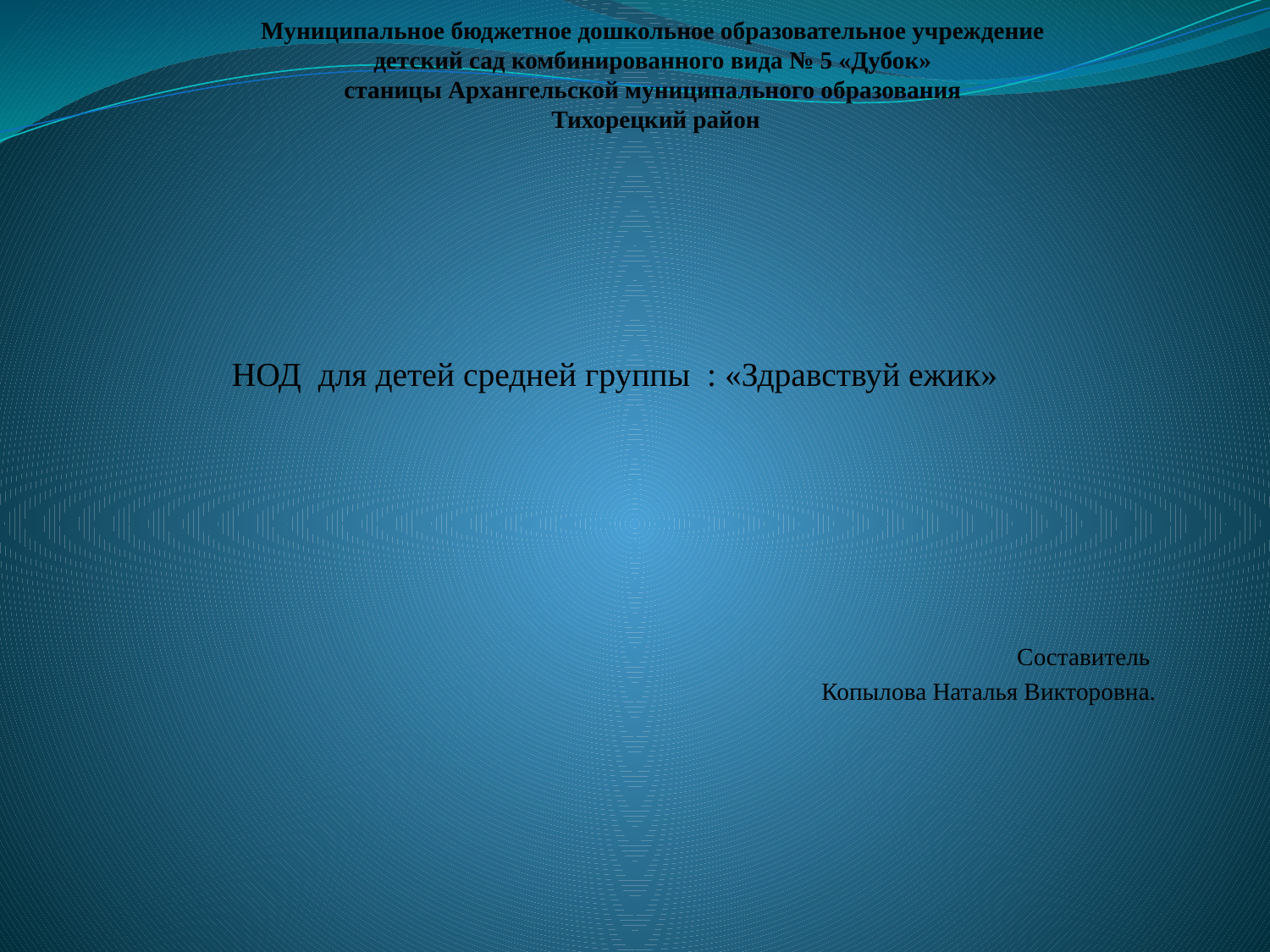

# Муниципальное бюджетное дошкольное образовательное учреждение детский сад комбинированного вида № 5 «Дубок» станицы Архангельской муниципального образования Тихорецкий район

НОД  для детей средней группы  : «Здравствуй ежик»

Составитель
Копылова Наталья Викторовна.